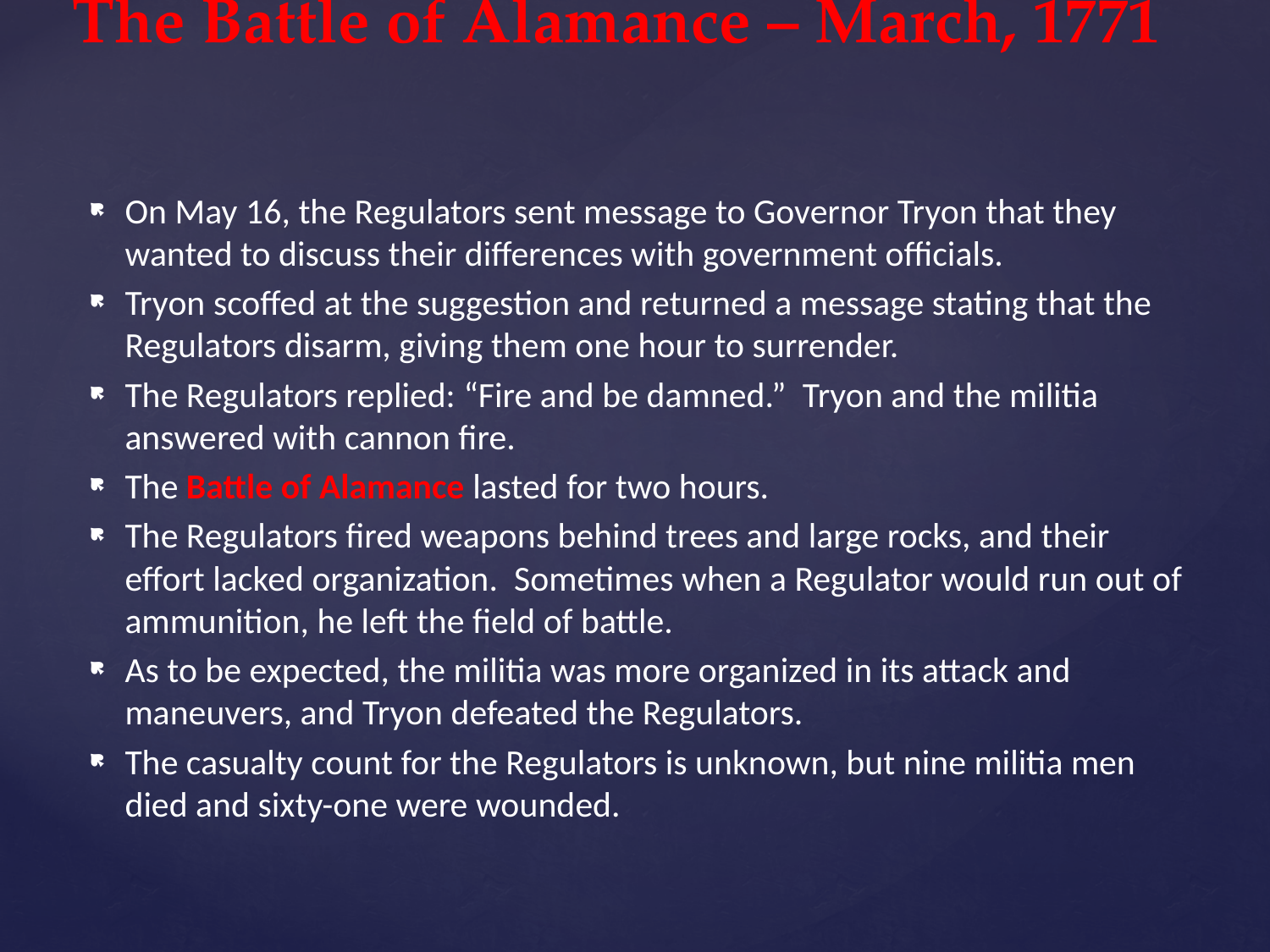

# The Battle of Alamance – March, 1771

On May 16, the Regulators sent message to Governor Tryon that they wanted to discuss their differences with government officials.
Tryon scoffed at the suggestion and returned a message stating that the Regulators disarm, giving them one hour to surrender.
The Regulators replied: “Fire and be damned.”  Tryon and the militia answered with cannon fire.
The Battle of Alamance lasted for two hours.
The Regulators fired weapons behind trees and large rocks, and their effort lacked organization.  Sometimes when a Regulator would run out of ammunition, he left the field of battle.
As to be expected, the militia was more organized in its attack and maneuvers, and Tryon defeated the Regulators.
The casualty count for the Regulators is unknown, but nine militia men died and sixty-one were wounded.